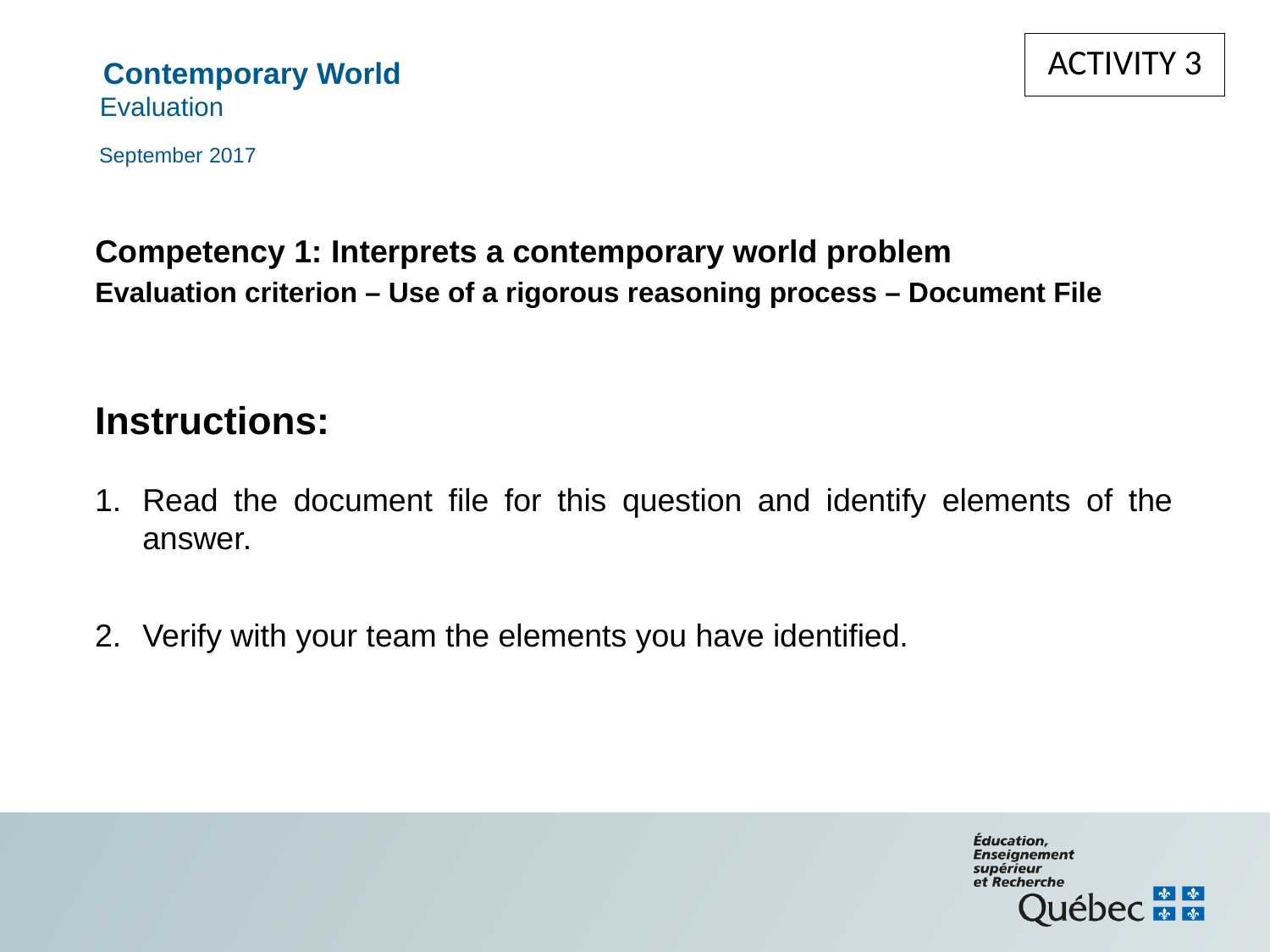

ACTIVITY 3
September 2017
# Competency 1: Interprets a contemporary world problem Evaluation criterion – Use of a rigorous reasoning process – Document File
Instructions:
Read the document file for this question and identify elements of the answer.

Verify with your team the elements you have identified.